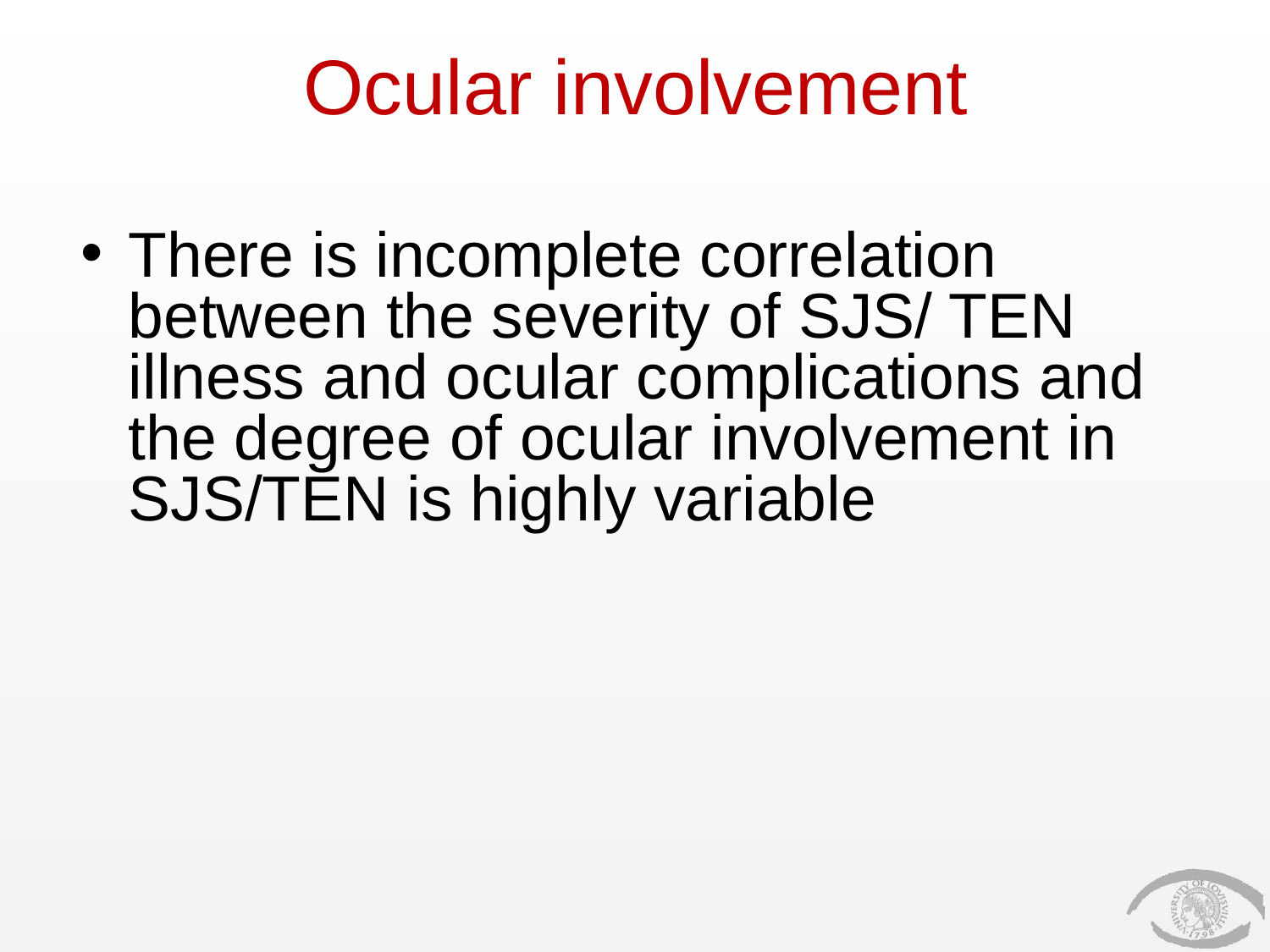

# Ocular involvement
There is incomplete correlation between the severity of SJS/ TEN illness and ocular complications and the degree of ocular involvement in SJS/TEN is highly variable